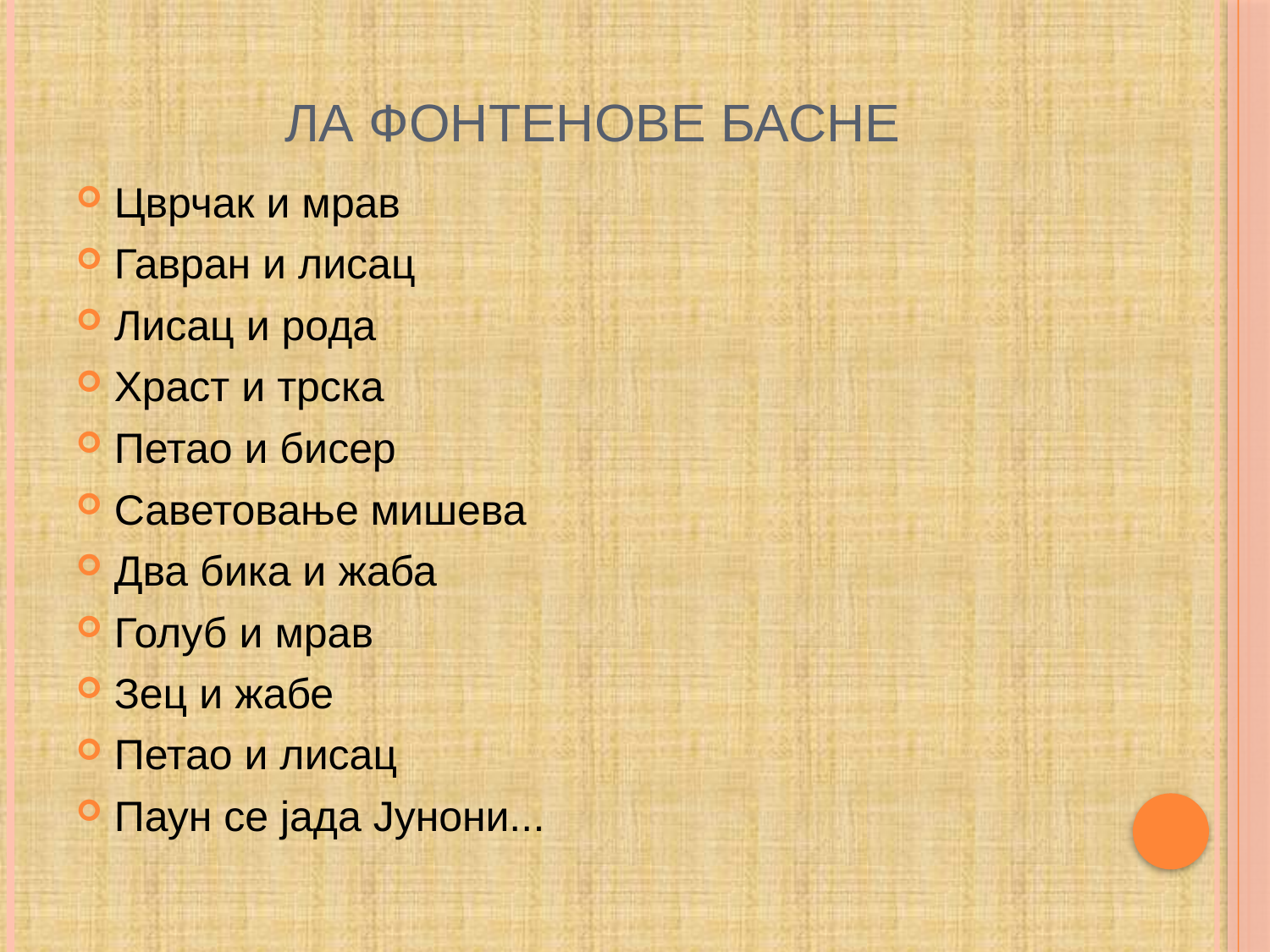

# Ла Фонтенове басне
Цврчак и мрав
Гавран и лисац
Лисац и рода
Храст и трска
Петао и бисер
Саветовање мишева
Два бика и жаба
Голуб и мрав
Зец и жабе
Петао и лисац
Паун се јада Јунони...